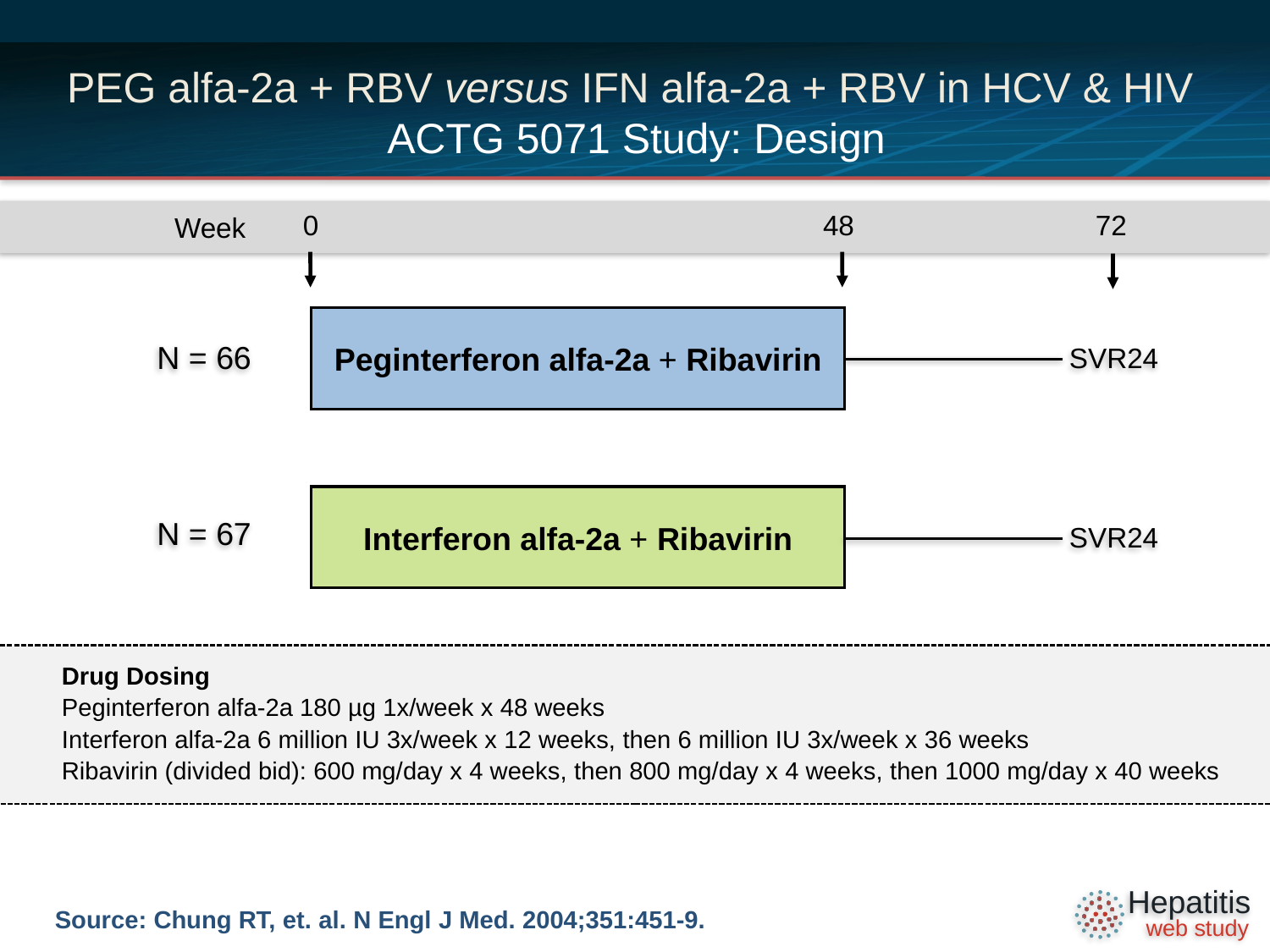

# PEG alfa-2a + RBV versus IFN alfa-2a + RBV in HCV & HIV ACTG 5071 Study: Design

0
48
72
Week

Peginterferon alfa-2a + Ribavirin
N = 66
SVR24
Interferon alfa-2a + Ribavirin
N = 67
SVR24
Drug Dosing
Peginterferon alfa-2a 180 µg 1x/week x 48 weeks
Interferon alfa-2a 6 million IU 3x/week x 12 weeks, then 6 million IU 3x/week x 36 weeks
Ribavirin (divided bid): 600 mg/day x 4 weeks, then 800 mg/day x 4 weeks, then 1000 mg/day x 40 weeks
Source: Chung RT, et. al. N Engl J Med. 2004;351:451-9.